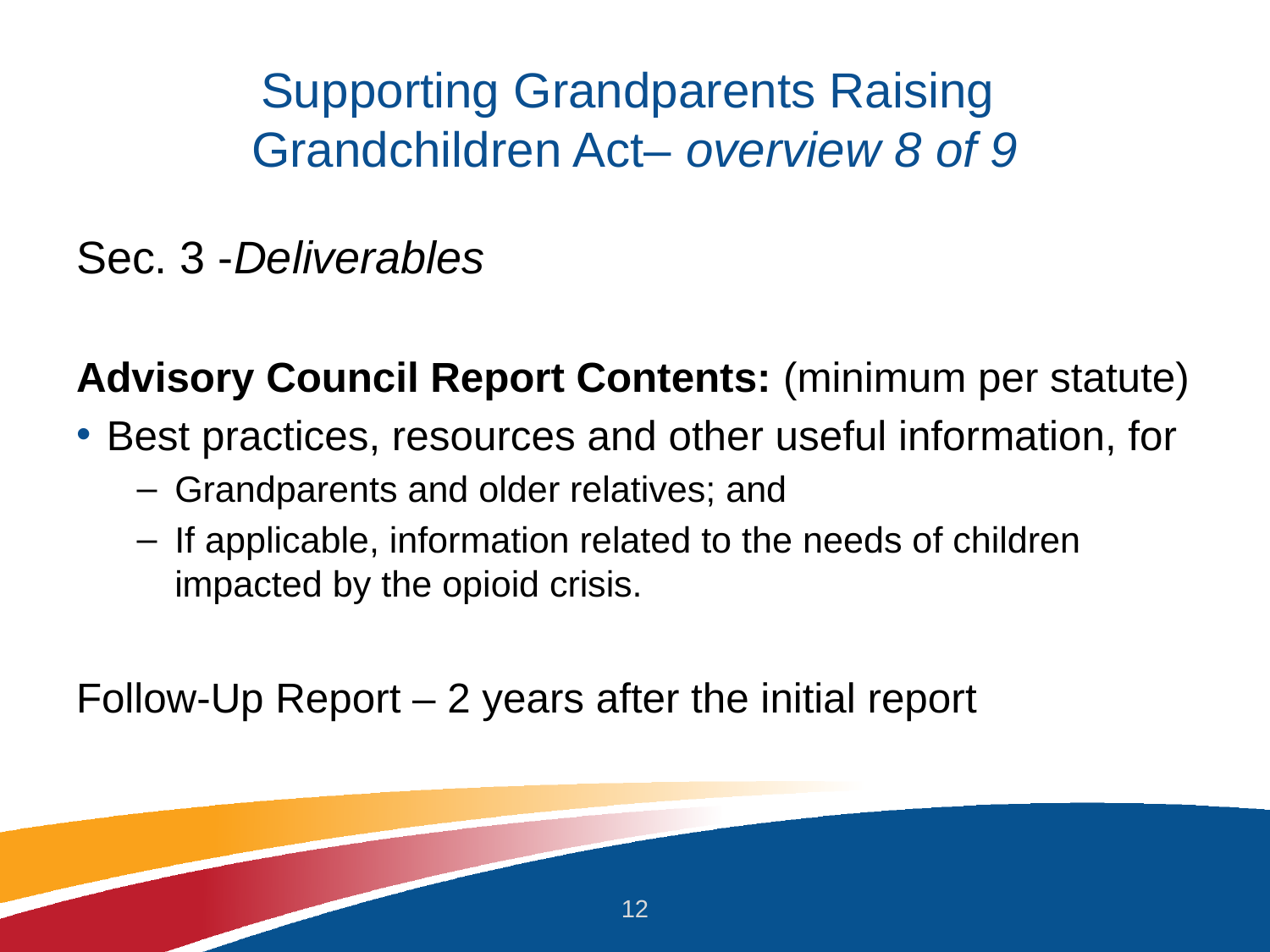

# Supporting Grandparents Raising Grandchildren Act– overview 8 of 9
Sec. 3 -Deliverables

Advisory Council Report Contents: (minimum per statute)
Best practices, resources and other useful information, for
Grandparents and older relatives; and
If applicable, information related to the needs of children impacted by the opioid crisis.

Follow-Up Report – 2 years after the initial report
12